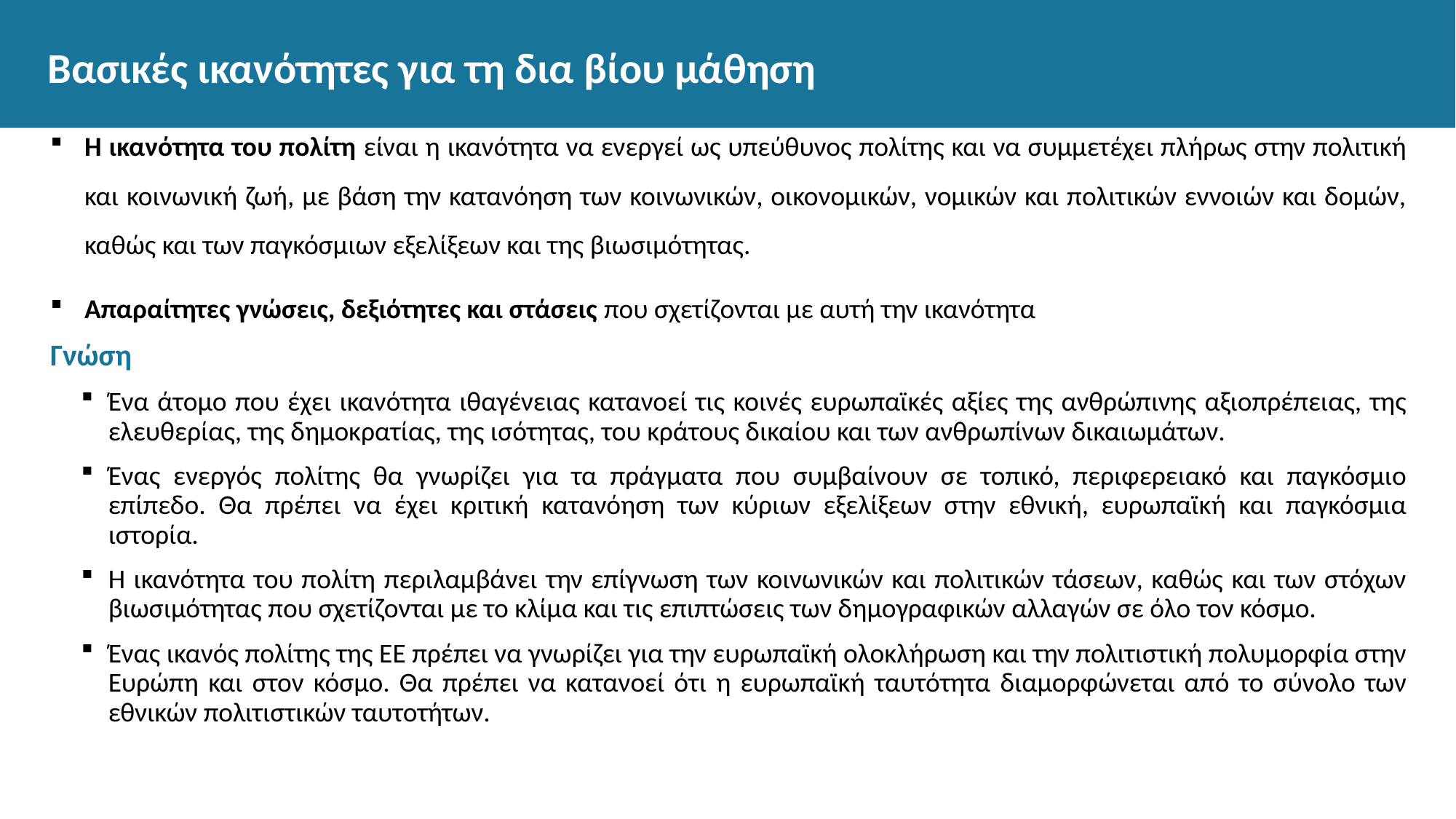

# Βασικές ικανότητες για τη δια βίου μάθηση
Η ικανότητα του πολίτη είναι η ικανότητα να ενεργεί ως υπεύθυνος πολίτης και να συμμετέχει πλήρως στην πολιτική και κοινωνική ζωή, με βάση την κατανόηση των κοινωνικών, οικονομικών, νομικών και πολιτικών εννοιών και δομών, καθώς και των παγκόσμιων εξελίξεων και της βιωσιμότητας.
Απαραίτητες γνώσεις, δεξιότητες και στάσεις που σχετίζονται με αυτή την ικανότητα
Γνώση
Ένα άτομο που έχει ικανότητα ιθαγένειας κατανοεί τις κοινές ευρωπαϊκές αξίες της ανθρώπινης αξιοπρέπειας, της ελευθερίας, της δημοκρατίας, της ισότητας, του κράτους δικαίου και των ανθρωπίνων δικαιωμάτων.
Ένας ενεργός πολίτης θα γνωρίζει για τα πράγματα που συμβαίνουν σε τοπικό, περιφερειακό και παγκόσμιο επίπεδο. Θα πρέπει να έχει κριτική κατανόηση των κύριων εξελίξεων στην εθνική, ευρωπαϊκή και παγκόσμια ιστορία.
Η ικανότητα του πολίτη περιλαμβάνει την επίγνωση των κοινωνικών και πολιτικών τάσεων, καθώς και των στόχων βιωσιμότητας που σχετίζονται με το κλίμα και τις επιπτώσεις των δημογραφικών αλλαγών σε όλο τον κόσμο.
Ένας ικανός πολίτης της ΕΕ πρέπει να γνωρίζει για την ευρωπαϊκή ολοκλήρωση και την πολιτιστική πολυμορφία στην Ευρώπη και στον κόσμο. Θα πρέπει να κατανοεί ότι η ευρωπαϊκή ταυτότητα διαμορφώνεται από το σύνολο των εθνικών πολιτιστικών ταυτοτήτων.